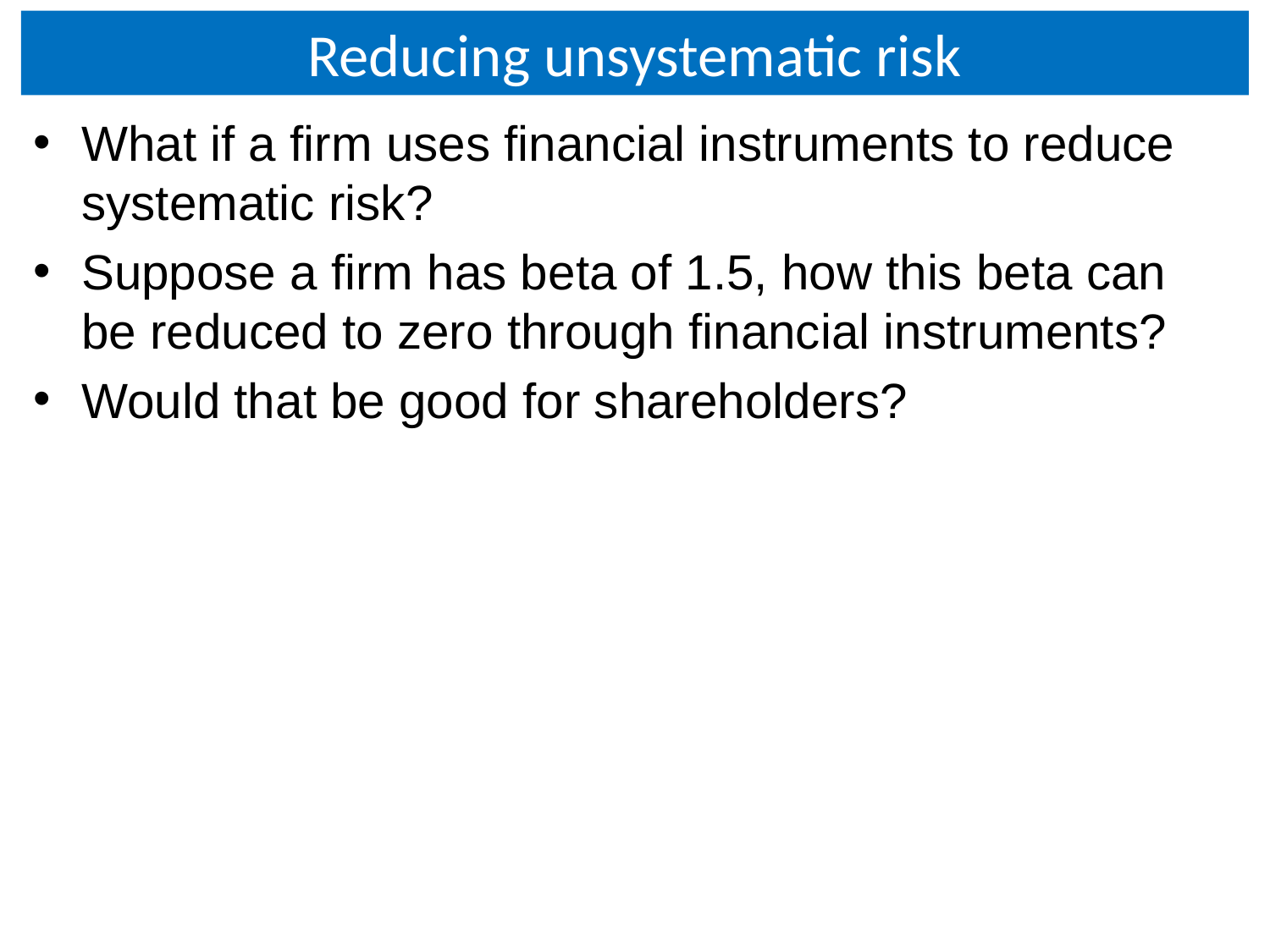

# Reducing unsystematic risk
What if a firm uses financial instruments to reduce systematic risk?
Suppose a firm has beta of 1.5, how this beta can be reduced to zero through financial instruments?
Would that be good for shareholders?